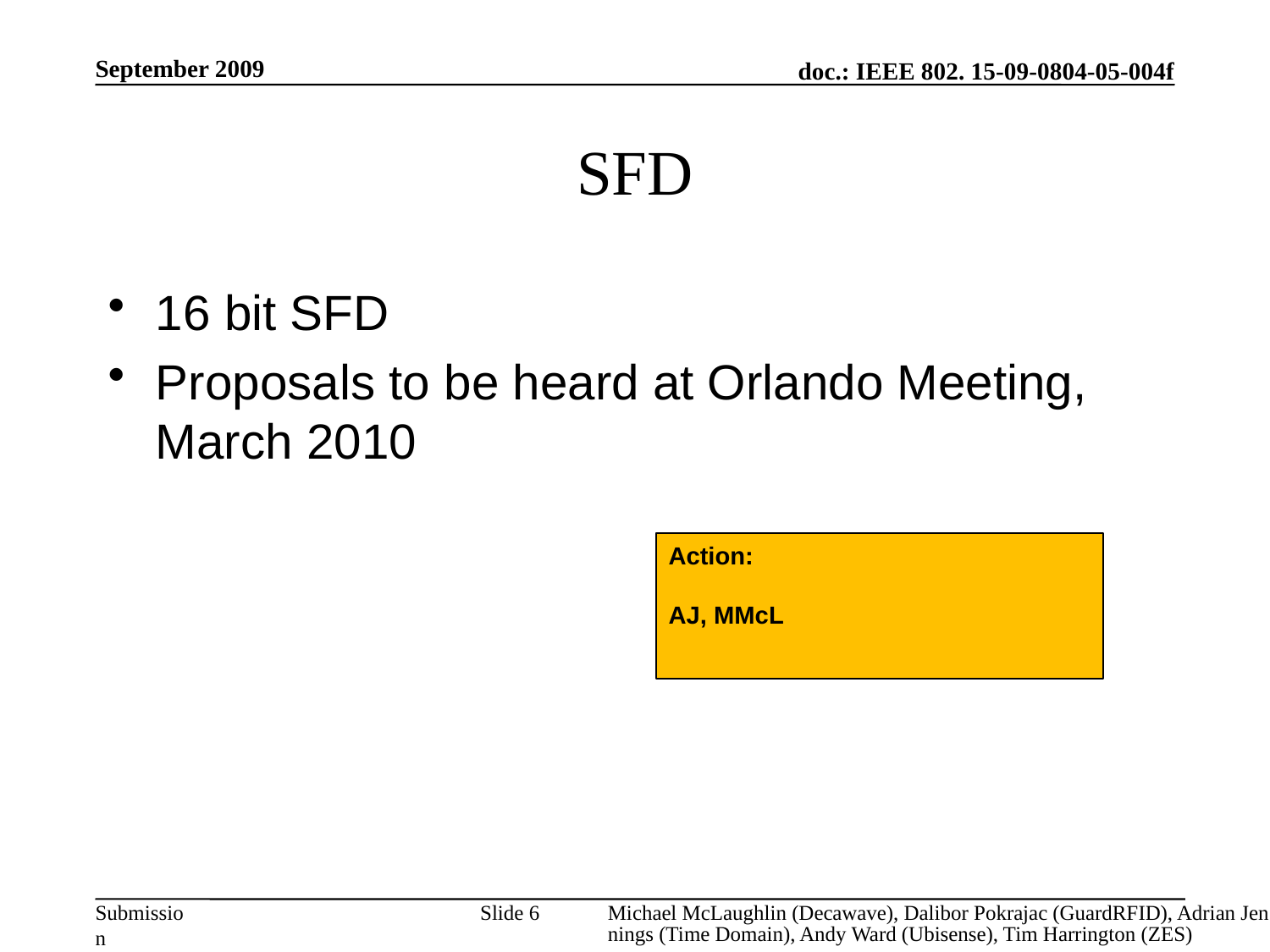

September 2009
# SFD
16 bit SFD
Proposals to be heard at Orlando Meeting, March 2010
Action:

AJ, MMcL
Slide 6
Michael McLaughlin (Decawave), Dalibor Pokrajac (GuardRFID), Adrian Jennings (Time Domain), Andy Ward (Ubisense), Tim Harrington (ZES)